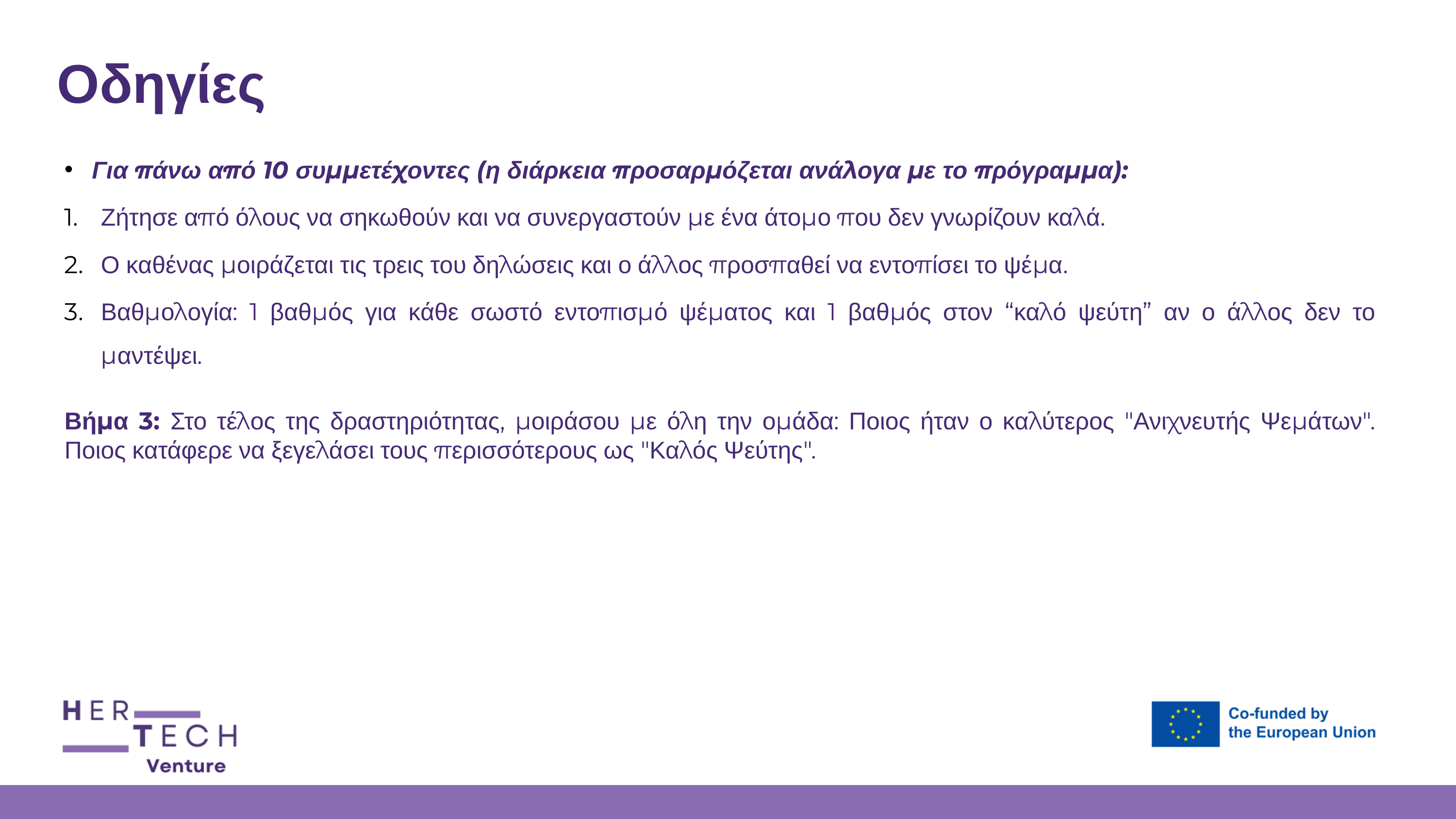

Οδηγίες
Για πάνω από 10 συμμετέχοντες (η διάρκεια προσαρμόζεται ανάλογα με το πρόγραμμα):
Ζήτησε από όλους να σηκωθούν και να συνεργαστούν με ένα άτομο που δεν γνωρίζουν καλά.
Ο καθένας μοιράζεται τις τρεις του δηλώσεις και ο άλλος προσπαθεί να εντοπίσει το ψέμα.
Βαθμολογία: 1 βαθμός για κάθε σωστό εντοπισμό ψέματος και 1 βαθμός στον “καλό ψεύτη” αν ο άλλος δεν το μαντέψει.

Βήμα 3: Στο τέλος της δραστηριότητας, μοιράσου με όλη την ομάδα: Ποιος ήταν ο καλύτερος "Ανιχνευτής Ψεμάτων". Ποιος κατάφερε να ξεγελάσει τους περισσότερους ως "Καλός Ψεύτης".